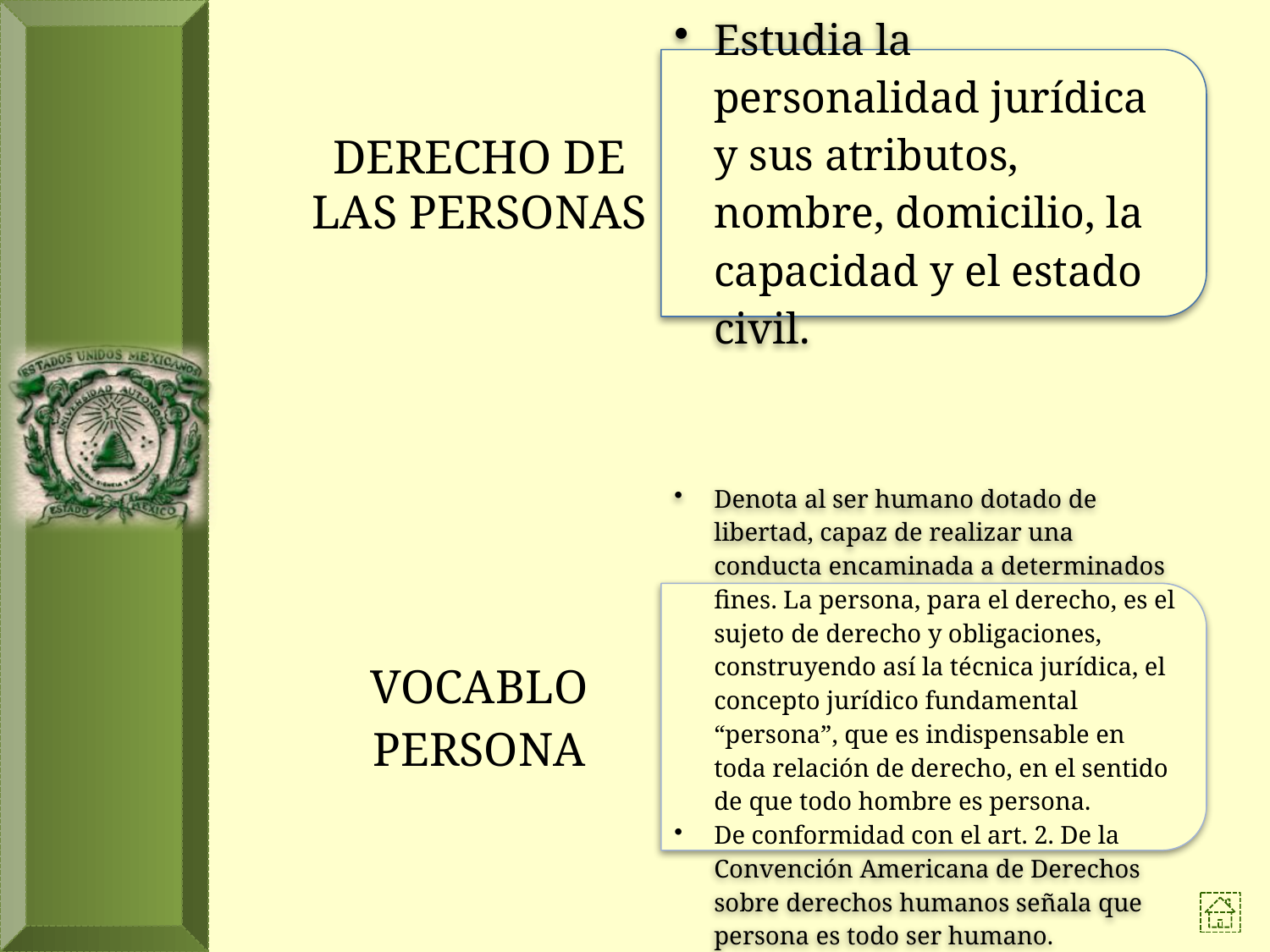

DERECHO DE LAS PERSONAS
Estudia la personalidad jurídica y sus atributos, nombre, domicilio, la capacidad y el estado civil.
VOCABLO PERSONA
Denota al ser humano dotado de libertad, capaz de realizar una conducta encaminada a determinados fines. La persona, para el derecho, es el sujeto de derecho y obligaciones, construyendo así la técnica jurídica, el concepto jurídico fundamental “persona”, que es indispensable en toda relación de derecho, en el sentido de que todo hombre es persona.
De conformidad con el art. 2. De la Convención Americana de Derechos sobre derechos humanos señala que persona es todo ser humano.